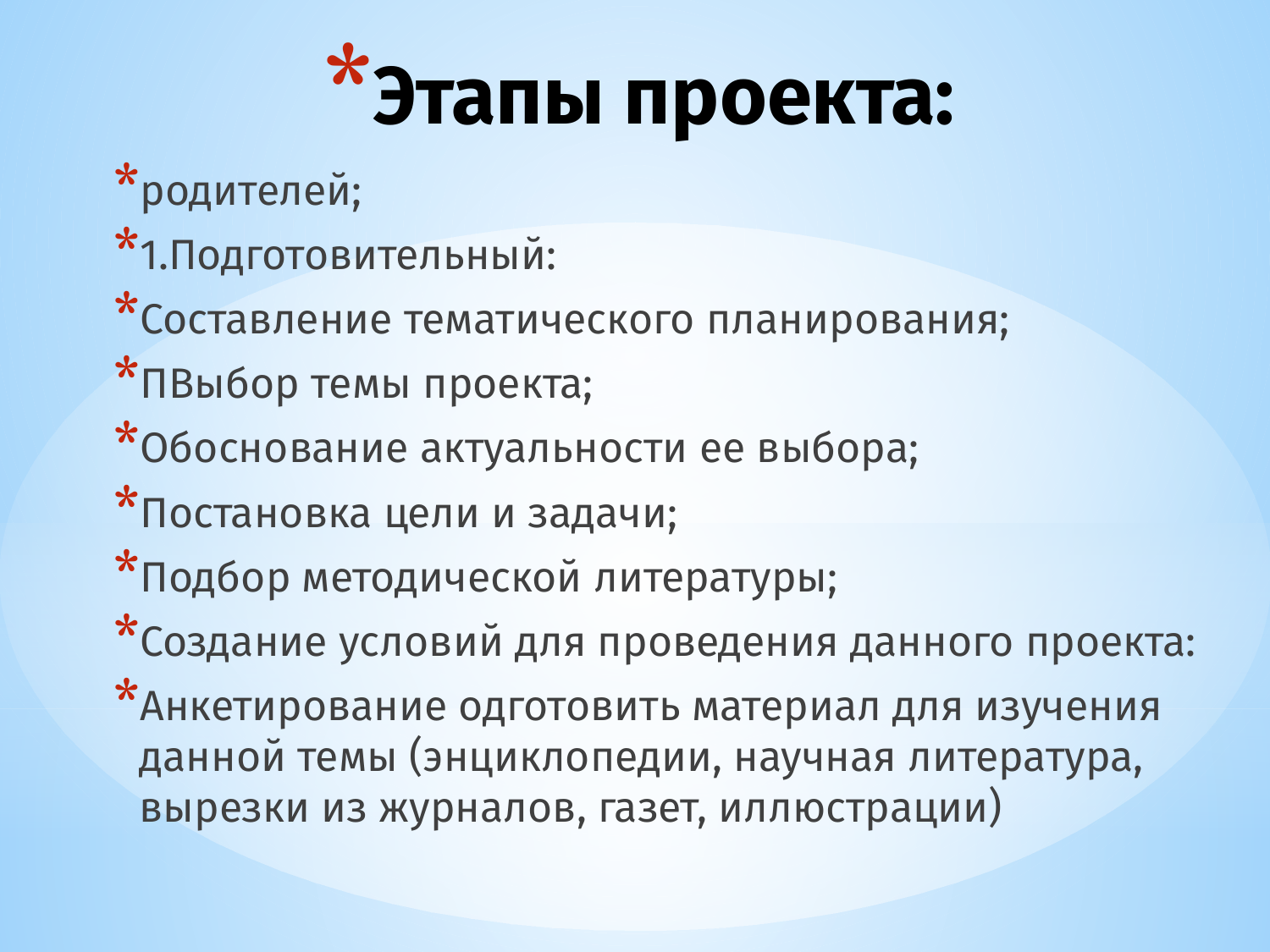

# Этапы проекта:
родителей;
1.Подготовительный:
Составление тематического планирования;
ПВыбор темы проекта;
Обоснование актуальности ее выбора;
Постановка цели и задачи;
Подбор методической литературы;
Создание условий для проведения данного проекта:
Анкетирование одготовить материал для изучения данной темы (энциклопедии, научная литература, вырезки из журналов, газет, иллюстрации)